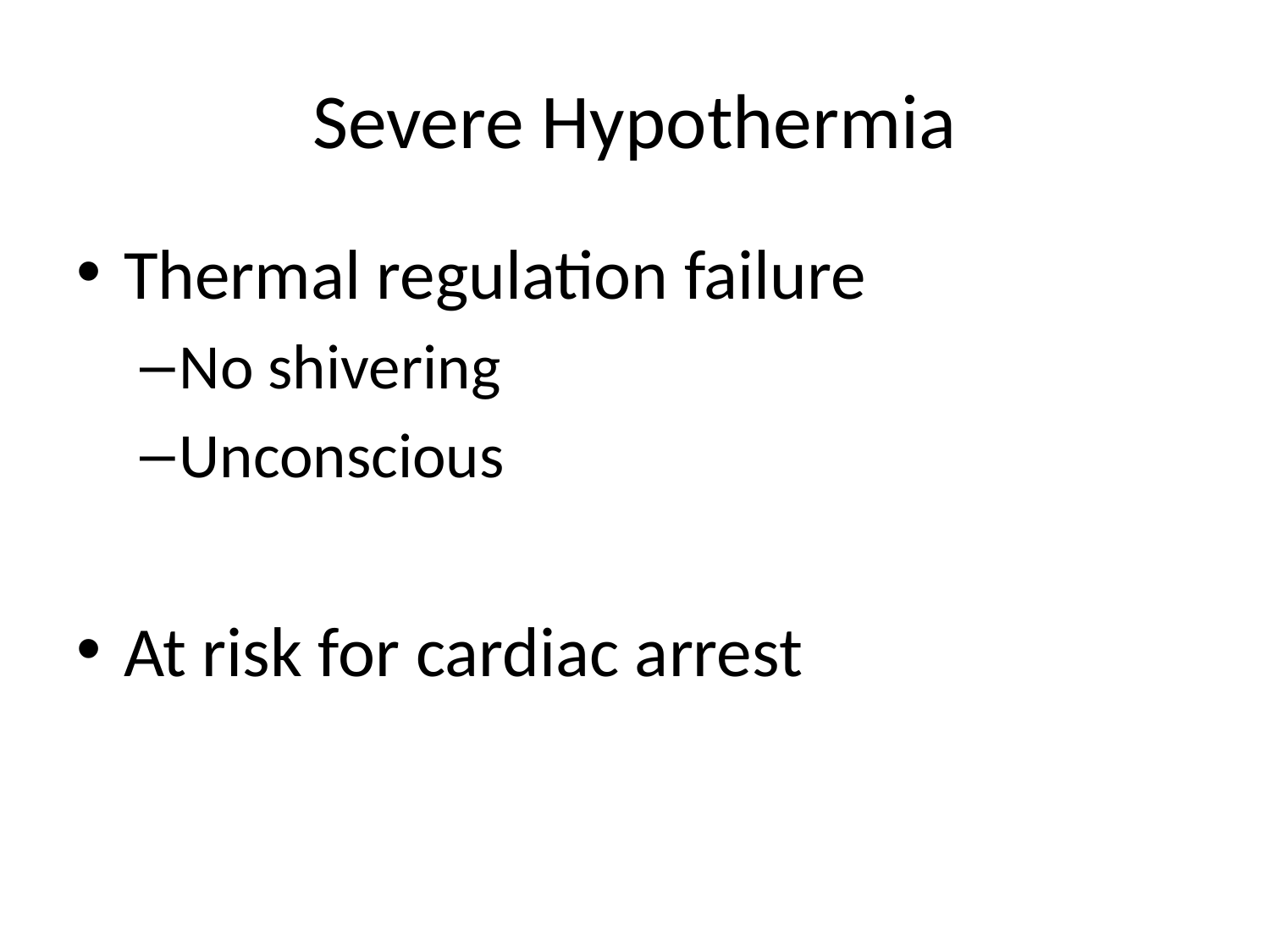

# Severe Hypothermia
Thermal regulation failure
No shivering
Unconscious

At risk for cardiac arrest